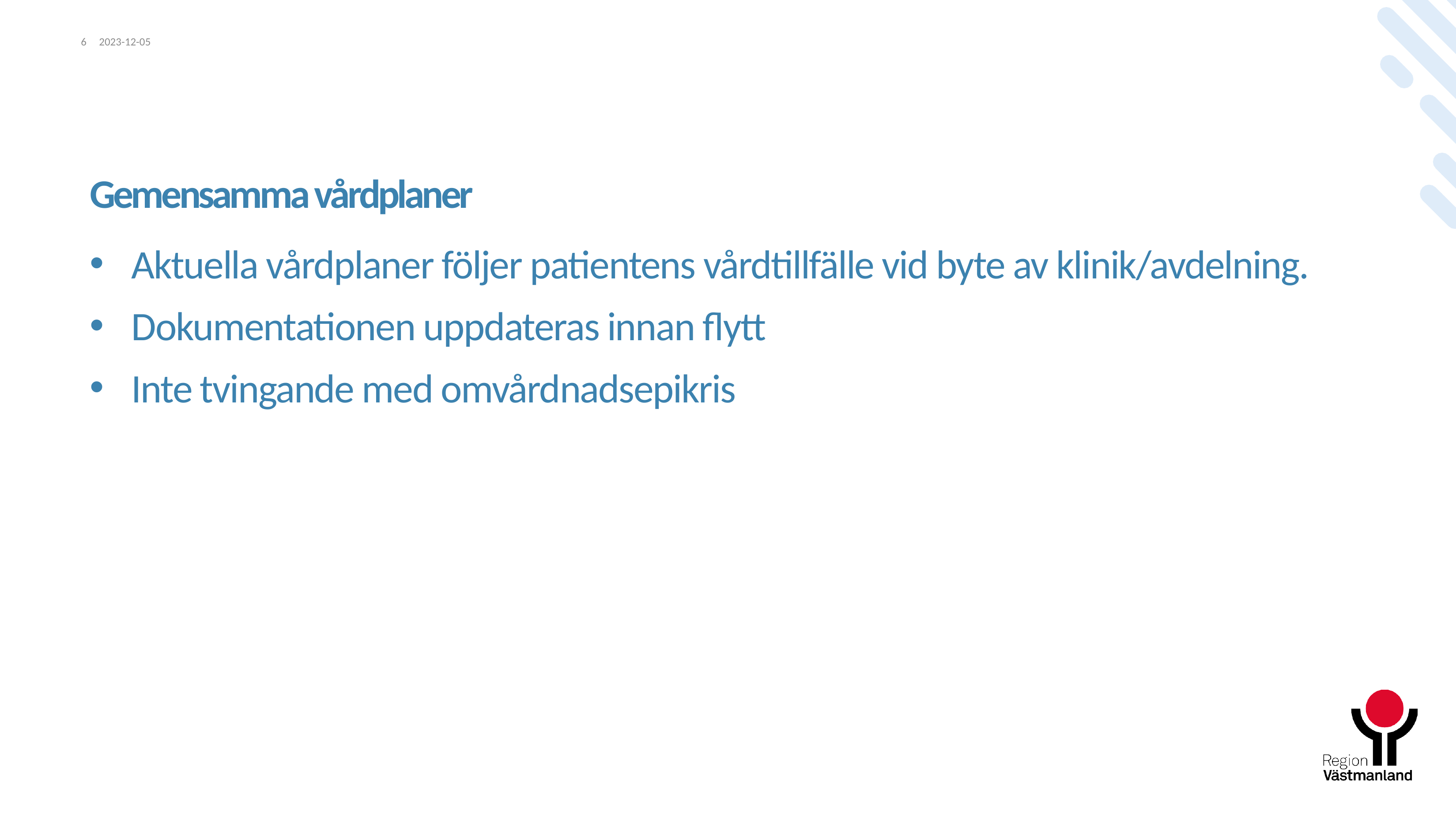

6
2023-12-05
Gemensamma vårdplaner
Aktuella vårdplaner följer patientens vårdtillfälle vid byte av klinik/avdelning.
Dokumentationen uppdateras innan flytt
Inte tvingande med omvårdnadsepikris